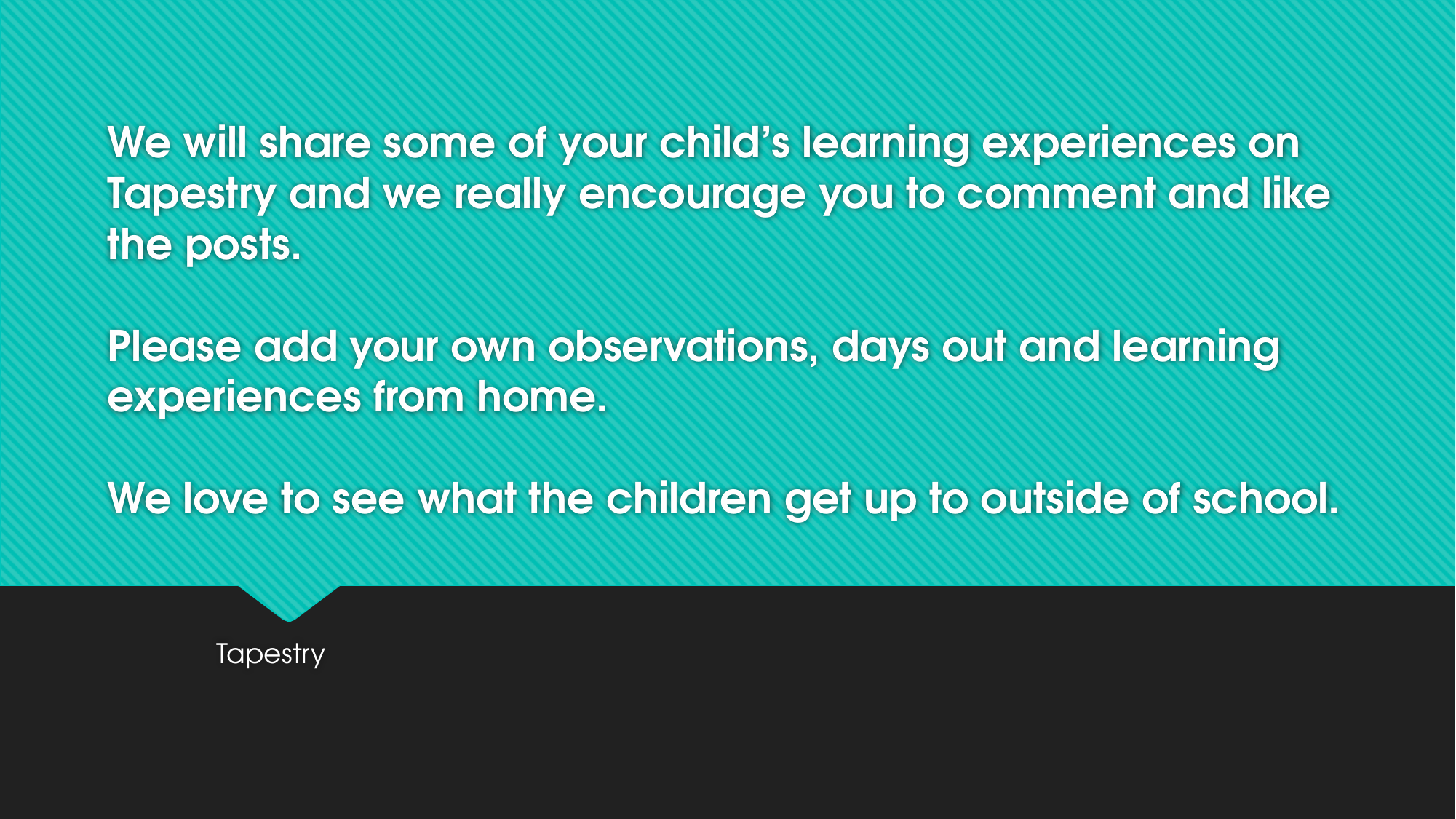

# We will share some of your child’s learning experiences on Tapestry and we really encourage you to comment and like the posts. Please add your own observations, days out and learning experiences from home. We love to see what the children get up to outside of school.
	Tapestry